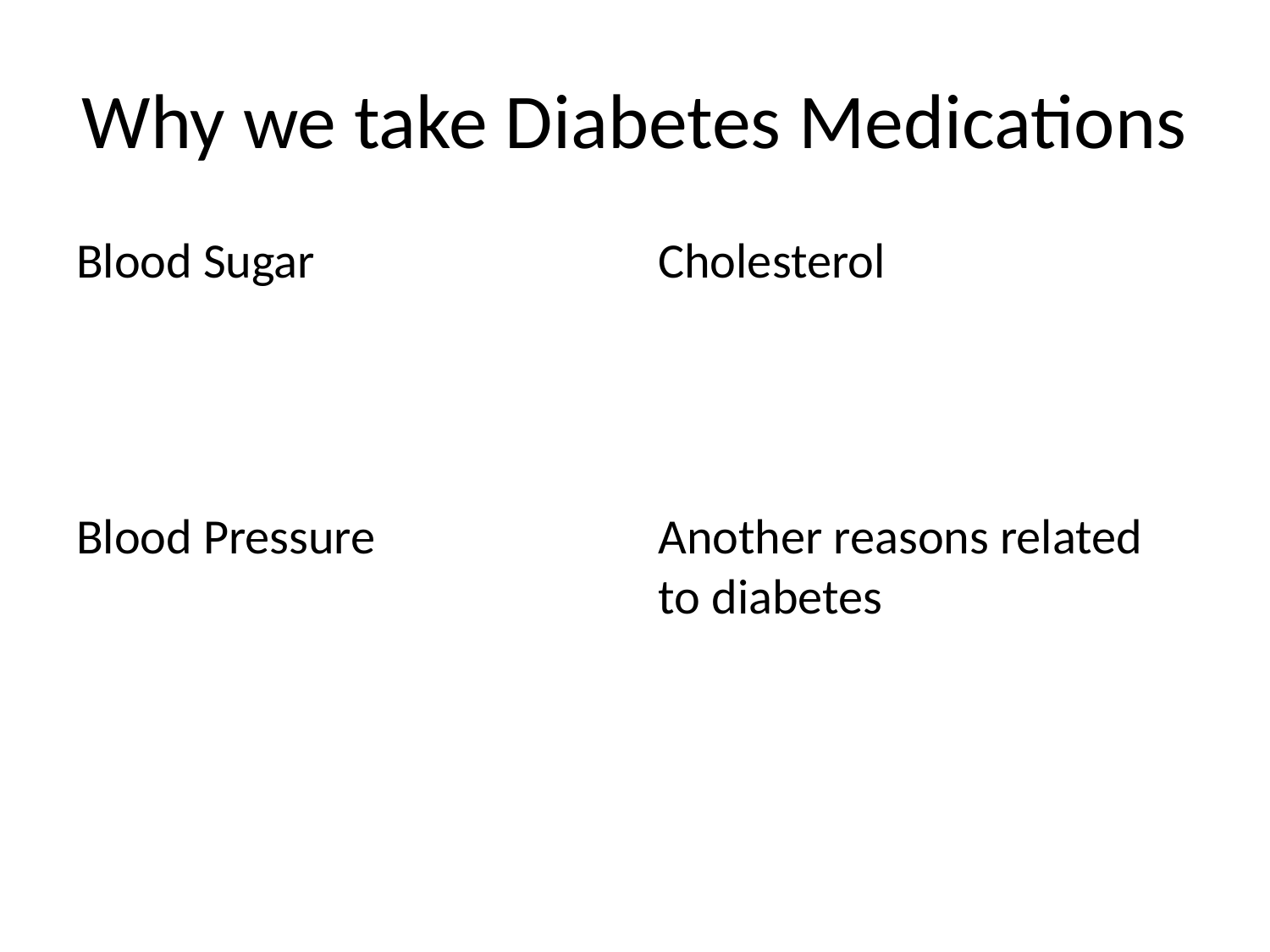

# Why we take Diabetes Medications
Blood Sugar

Blood Pressure
Cholesterol

Another reasons related to diabetes